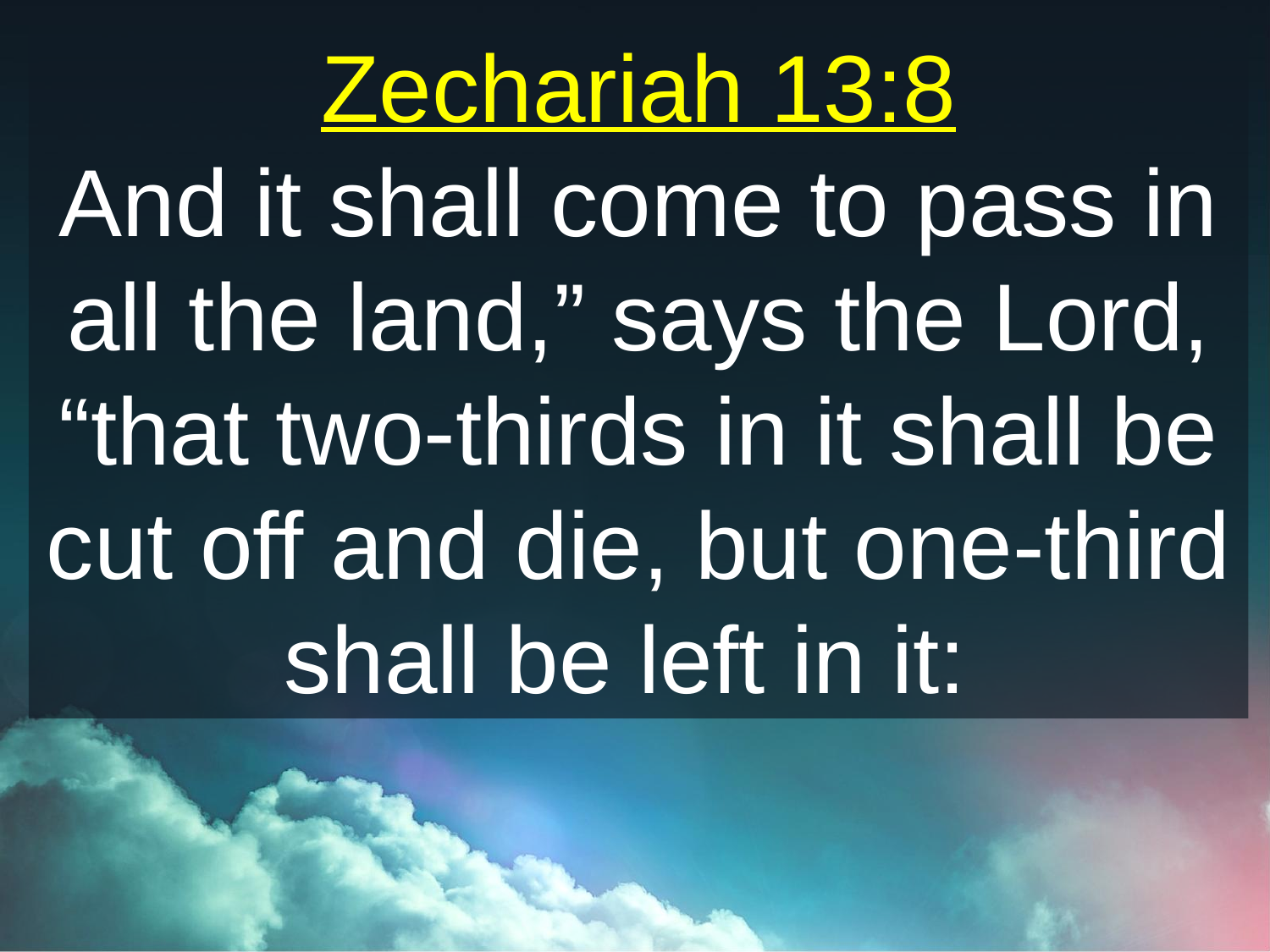

Zechariah 13:8
And it shall come to pass in all the land,” says the Lord, “that two-thirds in it shall be cut off and die, but one-third shall be left in it: